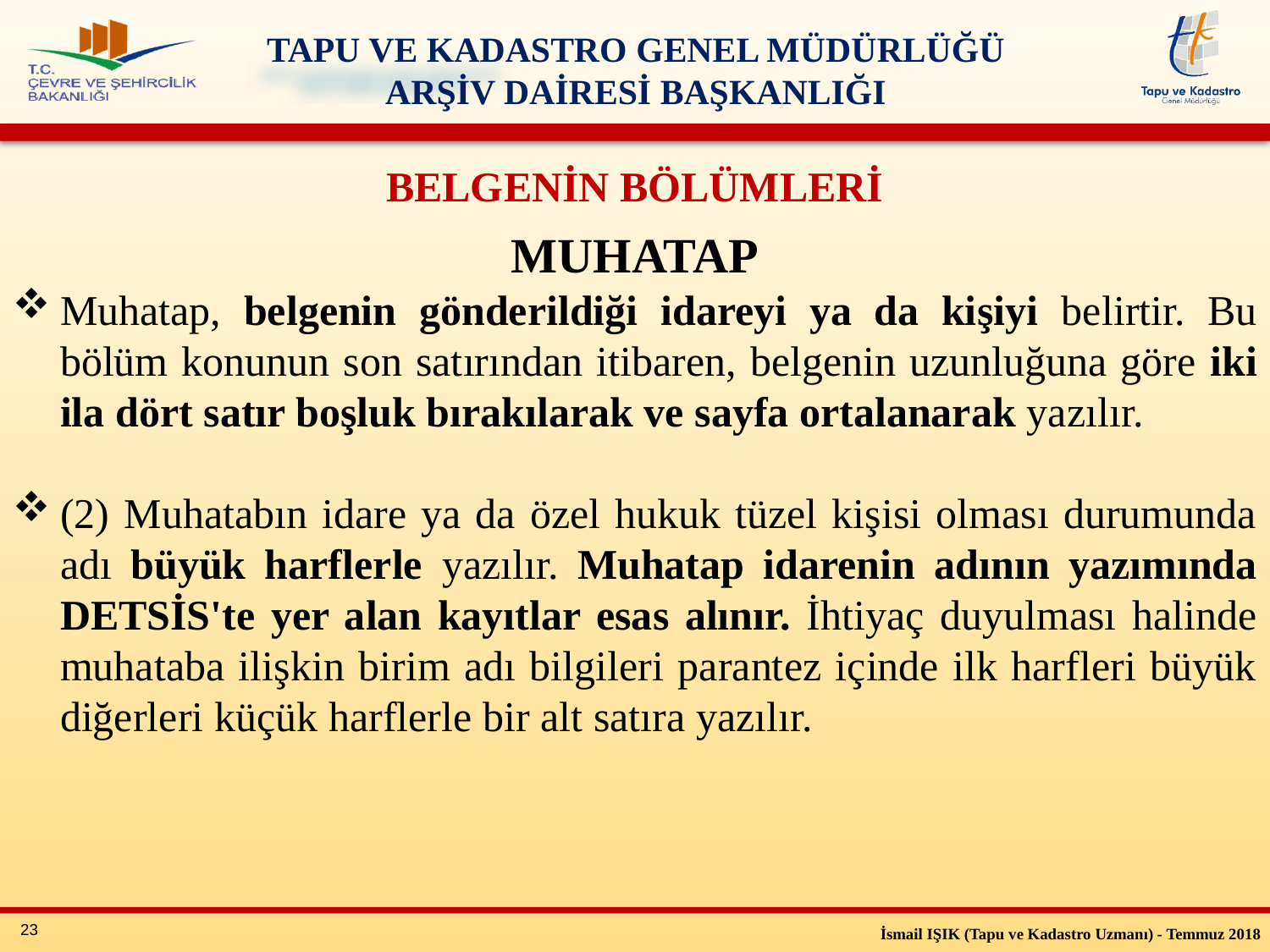

BELGENİN BÖLÜMLERİ
MUHATAP
Muhatap, belgenin gönderildiği idareyi ya da kişiyi belirtir. Bu bölüm konunun son satırından itibaren, belgenin uzunluğuna göre iki ila dört satır boşluk bırakılarak ve sayfa ortalanarak yazılır.

(2) Muhatabın idare ya da özel hukuk tüzel kişisi olması durumunda adı büyük harflerle yazılır. Muhatap idarenin adının yazımında DETSİS'te yer alan kayıtlar esas alınır. İhtiyaç duyulması halinde muhataba ilişkin birim adı bilgileri parantez içinde ilk harfleri büyük diğerleri küçük harflerle bir alt satıra yazılır.